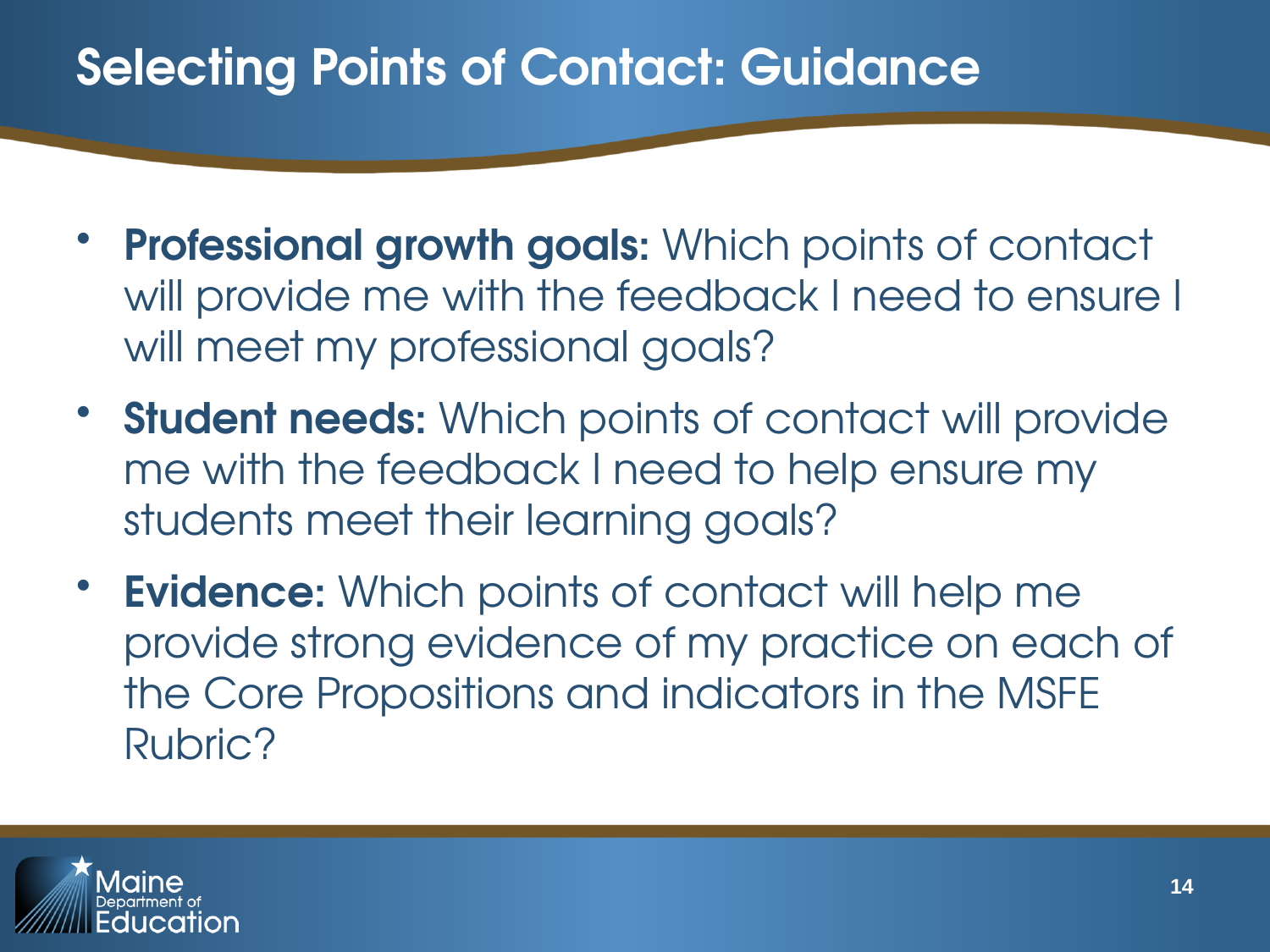

# Selecting Points of Contact: Guidance
Professional growth goals: Which points of contact will provide me with the feedback I need to ensure I will meet my professional goals?
Student needs: Which points of contact will provide me with the feedback I need to help ensure my students meet their learning goals?
Evidence: Which points of contact will help me provide strong evidence of my practice on each of the Core Propositions and indicators in the MSFE Rubric?
14